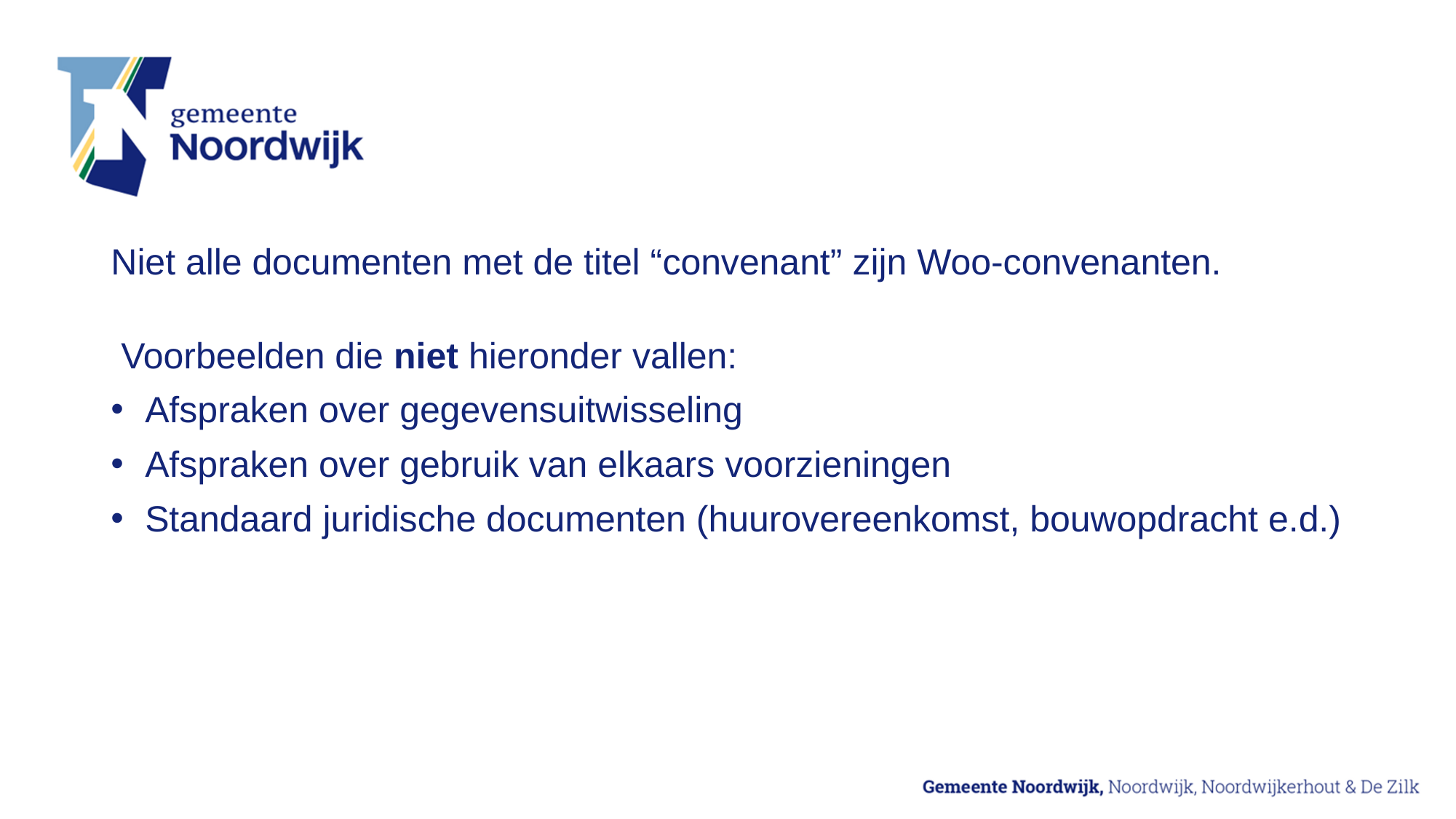

Niet alle documenten met de titel “convenant” zijn Woo‑convenanten.
 Voorbeelden die niet hieronder vallen:
Afspraken over gegevensuitwisseling
Afspraken over gebruik van elkaars voorzieningen
Standaard juridische documenten (huurovereenkomst, bouwopdracht e.d.)